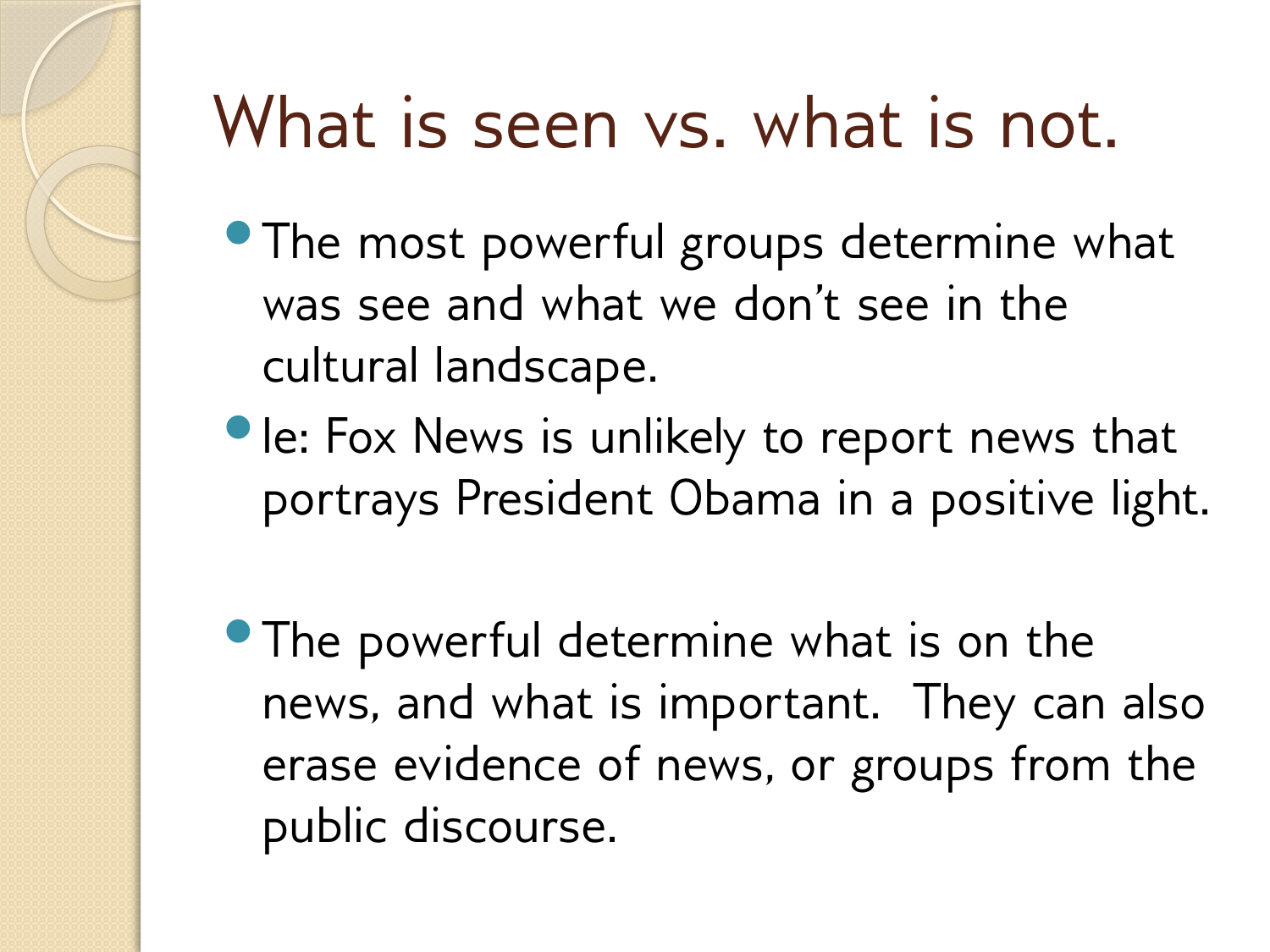

# What is seen vs. what is not.
The most powerful groups determine what was see and what we don’t see in the cultural landscape.
Ie: Fox News is unlikely to report news that portrays President Obama in a positive light.

The powerful determine what is on the news, and what is important.  They can also erase evidence of news, or groups from the public discourse.